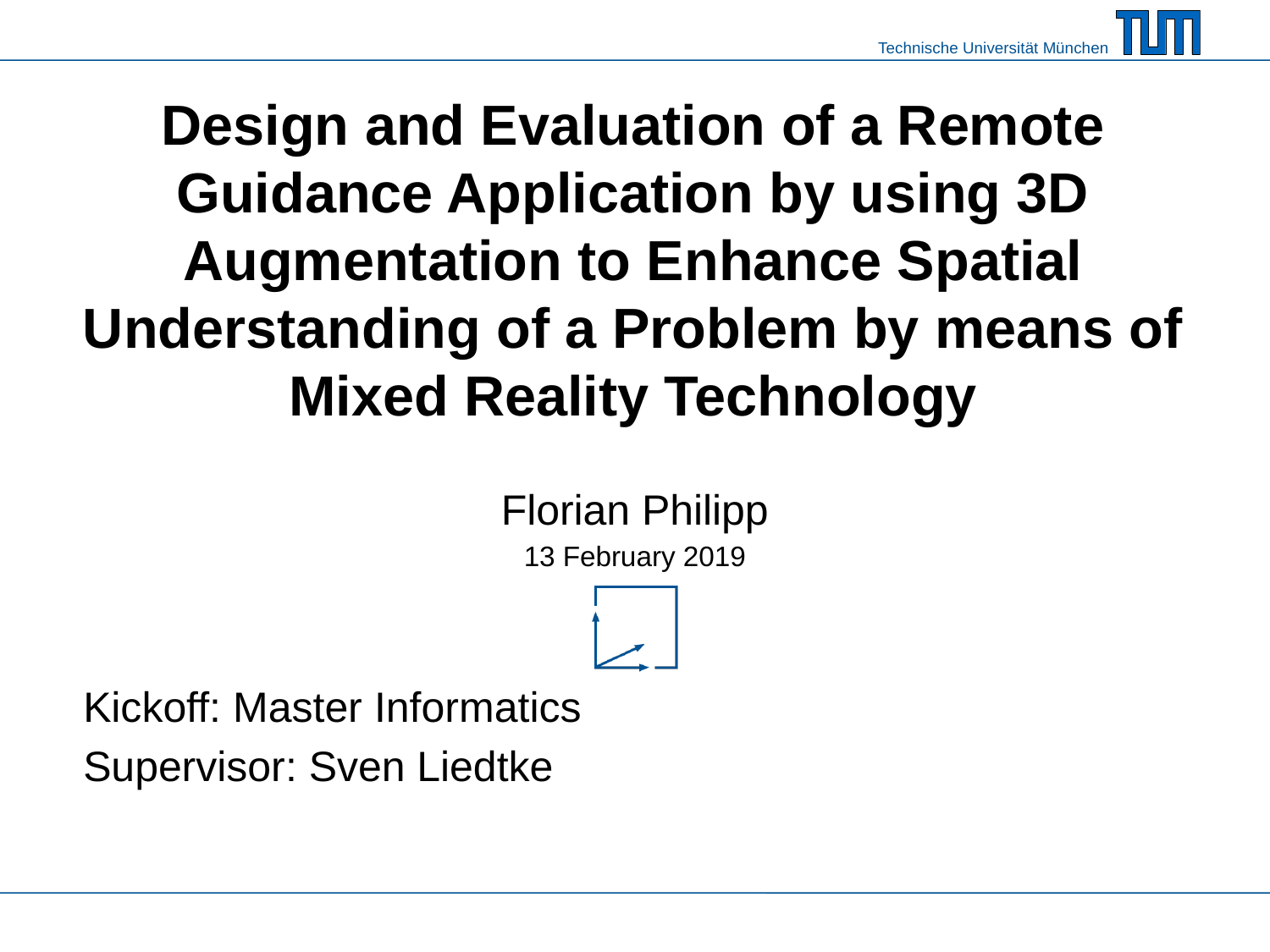

# Design and Evaluation of a Remote Guidance Application by using 3D Augmentation to Enhance Spatial Understanding of a Problem by means of Mixed Reality Technology
Florian Philipp
13 February 2019

Kickoff: Master Informatics
Supervisor: Sven Liedtke